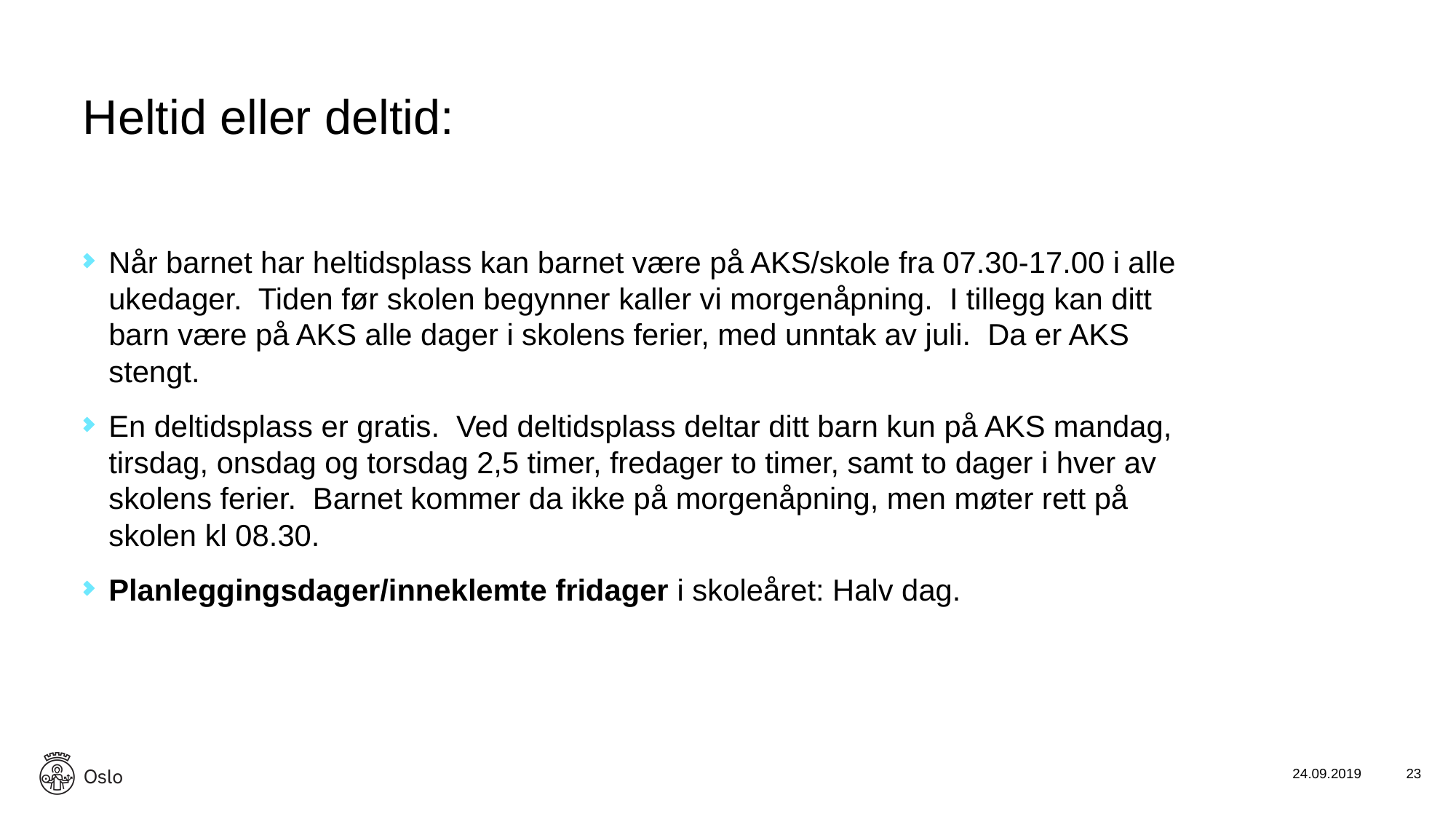

# Heltid eller deltid:
Når barnet har heltidsplass kan barnet være på AKS/skole fra 07.30-17.00 i alle ukedager.  Tiden før skolen begynner kaller vi morgenåpning.  I tillegg kan ditt barn være på AKS alle dager i skolens ferier, med unntak av juli.  Da er AKS stengt.
En deltidsplass er gratis.  Ved deltidsplass deltar ditt barn kun på AKS mandag, tirsdag, onsdag og torsdag 2,5 timer, fredager to timer, samt to dager i hver av skolens ferier.  Barnet kommer da ikke på morgenåpning, men møter rett på skolen kl 08.30.
Planleggingsdager/inneklemte fridager i skoleåret: Halv dag.

24.09.2019
23